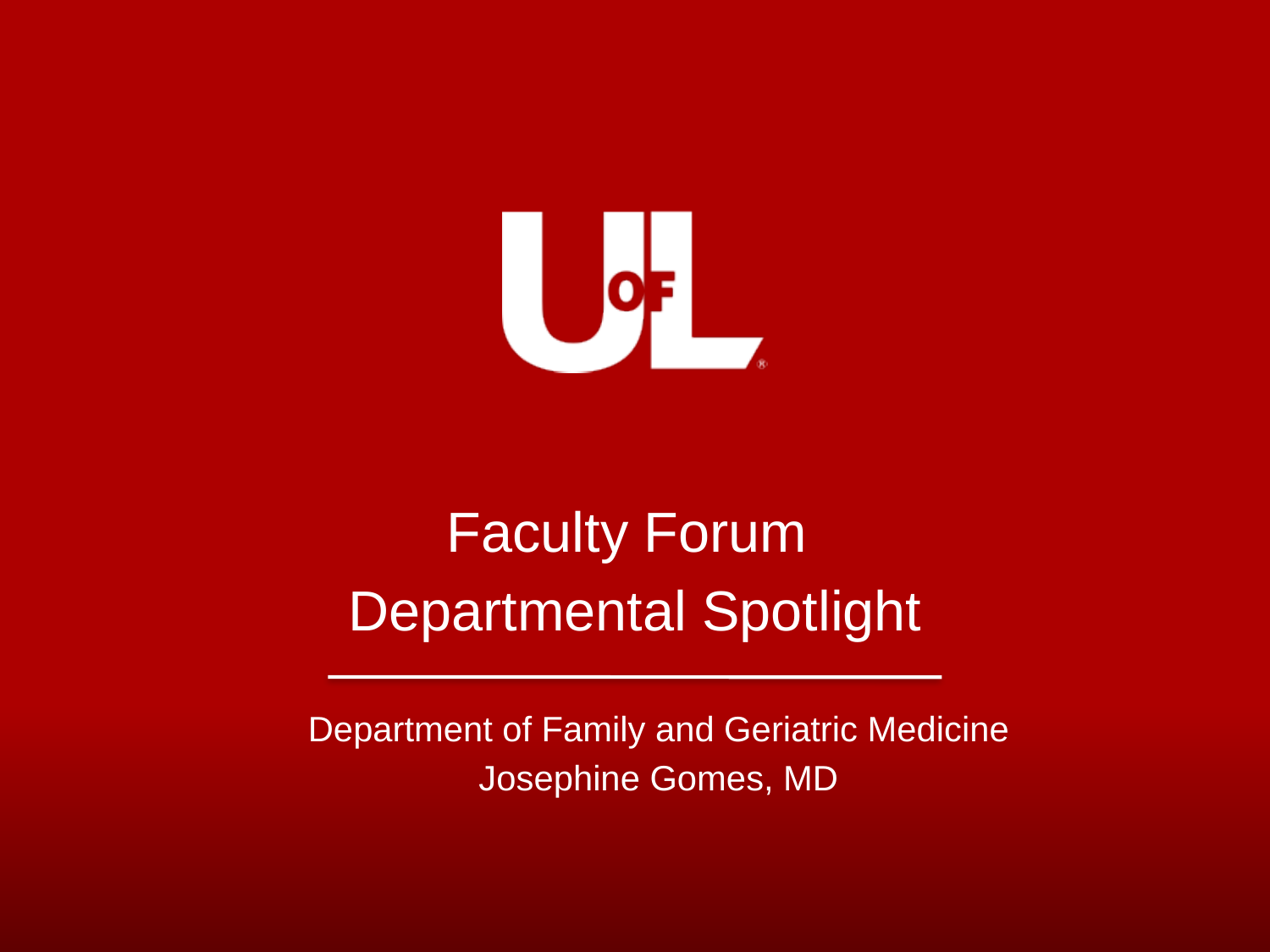

Faculty Forum
Departmental Spotlight
Department of Family and Geriatric Medicine
Josephine Gomes, MD